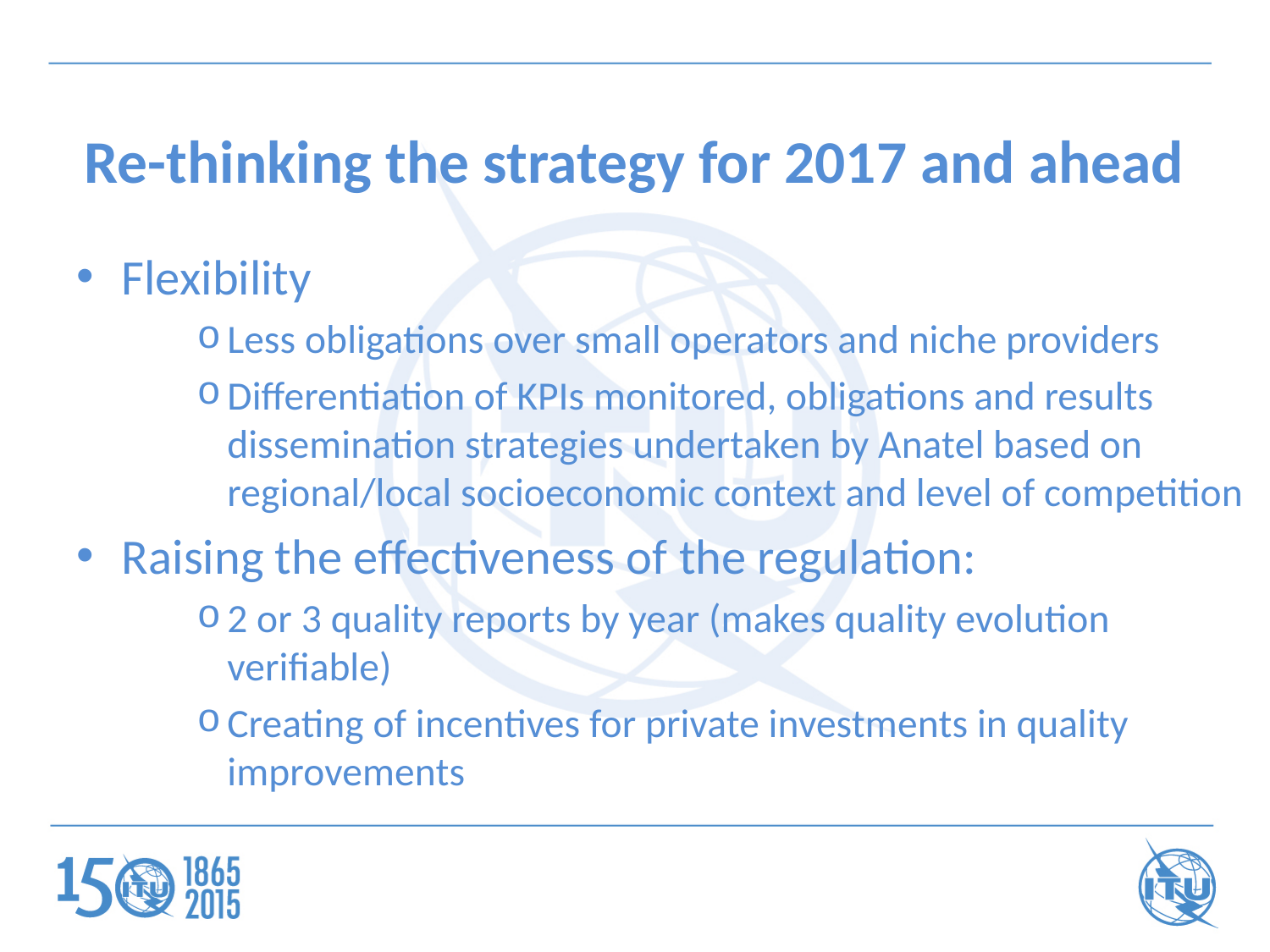

# Re-thinking the strategy for 2017 and ahead
Flexibility
Less obligations over small operators and niche providers
Differentiation of KPIs monitored, obligations and results dissemination strategies undertaken by Anatel based on regional/local socioeconomic context and level of competition
Raising the effectiveness of the regulation:
2 or 3 quality reports by year (makes quality evolution verifiable)
Creating of incentives for private investments in quality improvements